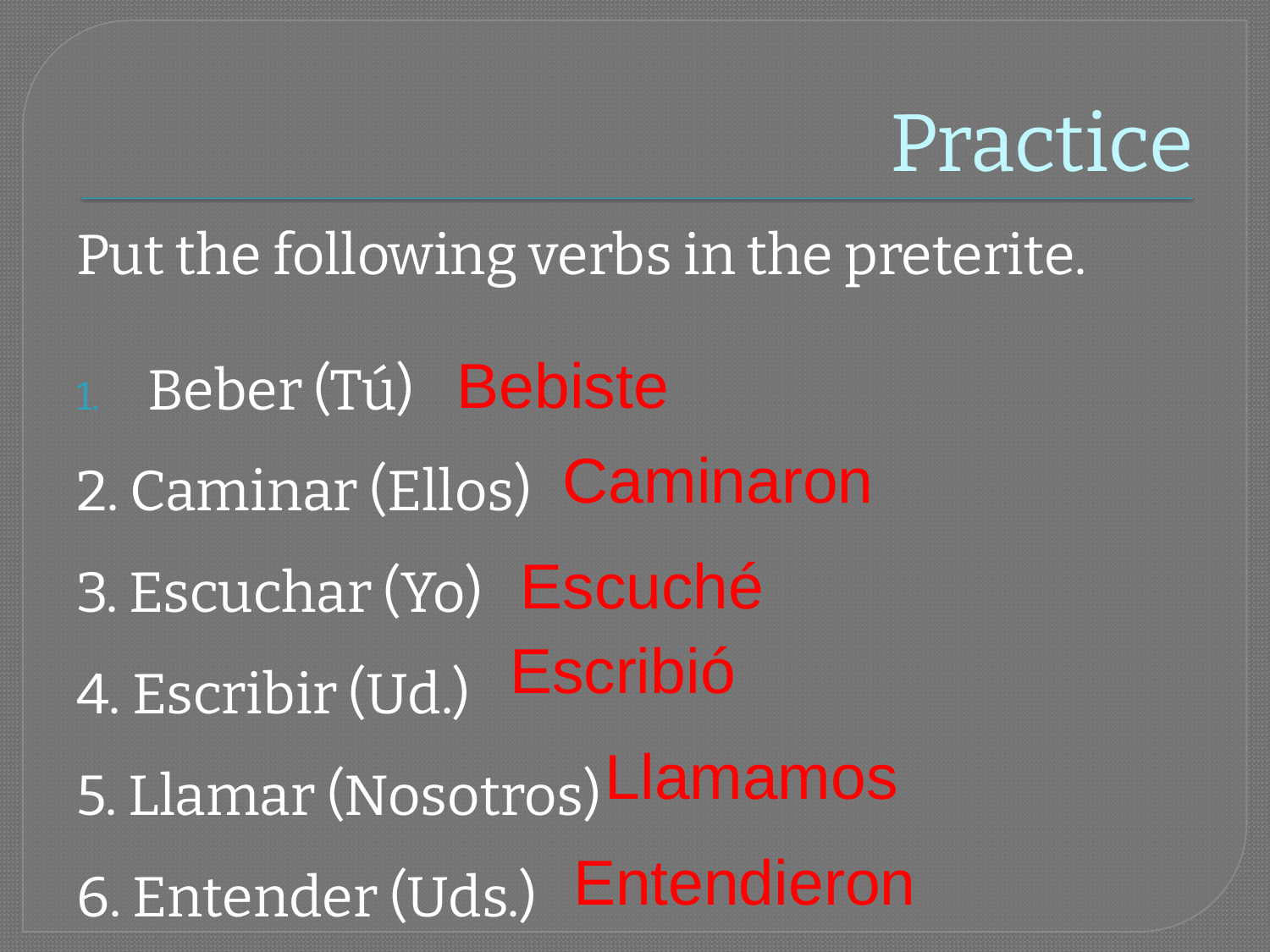

# Practice
Put the following verbs in the preterite.

Beber (Tú)
2. Caminar (Ellos)
3. Escuchar (Yo)
4. Escribir (Ud.)
5. Llamar (Nosotros)
6. Entender (Uds.)
Bebiste
Caminaron
Escuché
Escribió
Llamamos
Entendieron